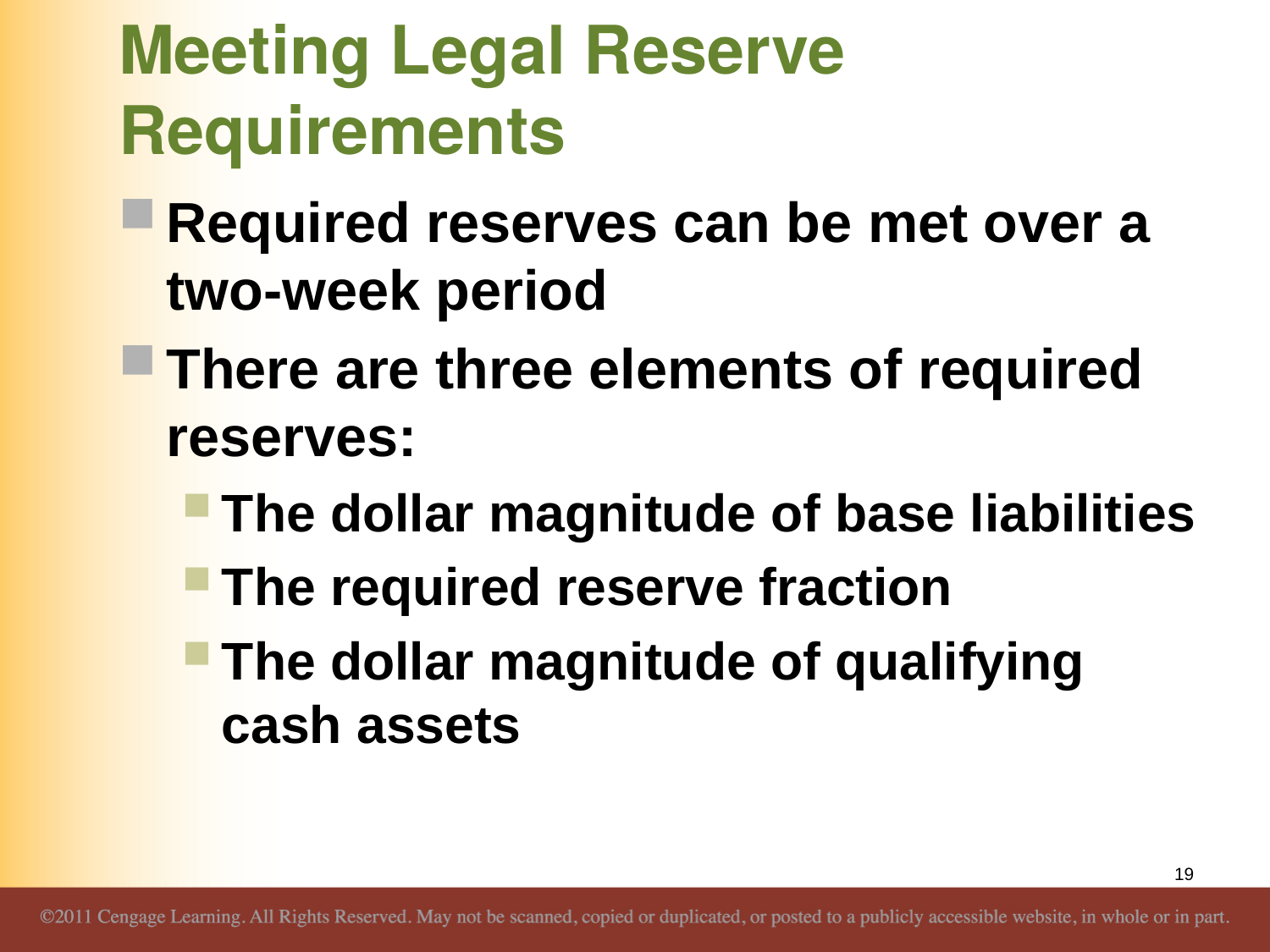

# Meeting Legal Reserve Requirements
Required reserves can be met over a two-week period
There are three elements of required reserves:
The dollar magnitude of base liabilities
The required reserve fraction
The dollar magnitude of qualifying cash assets

19